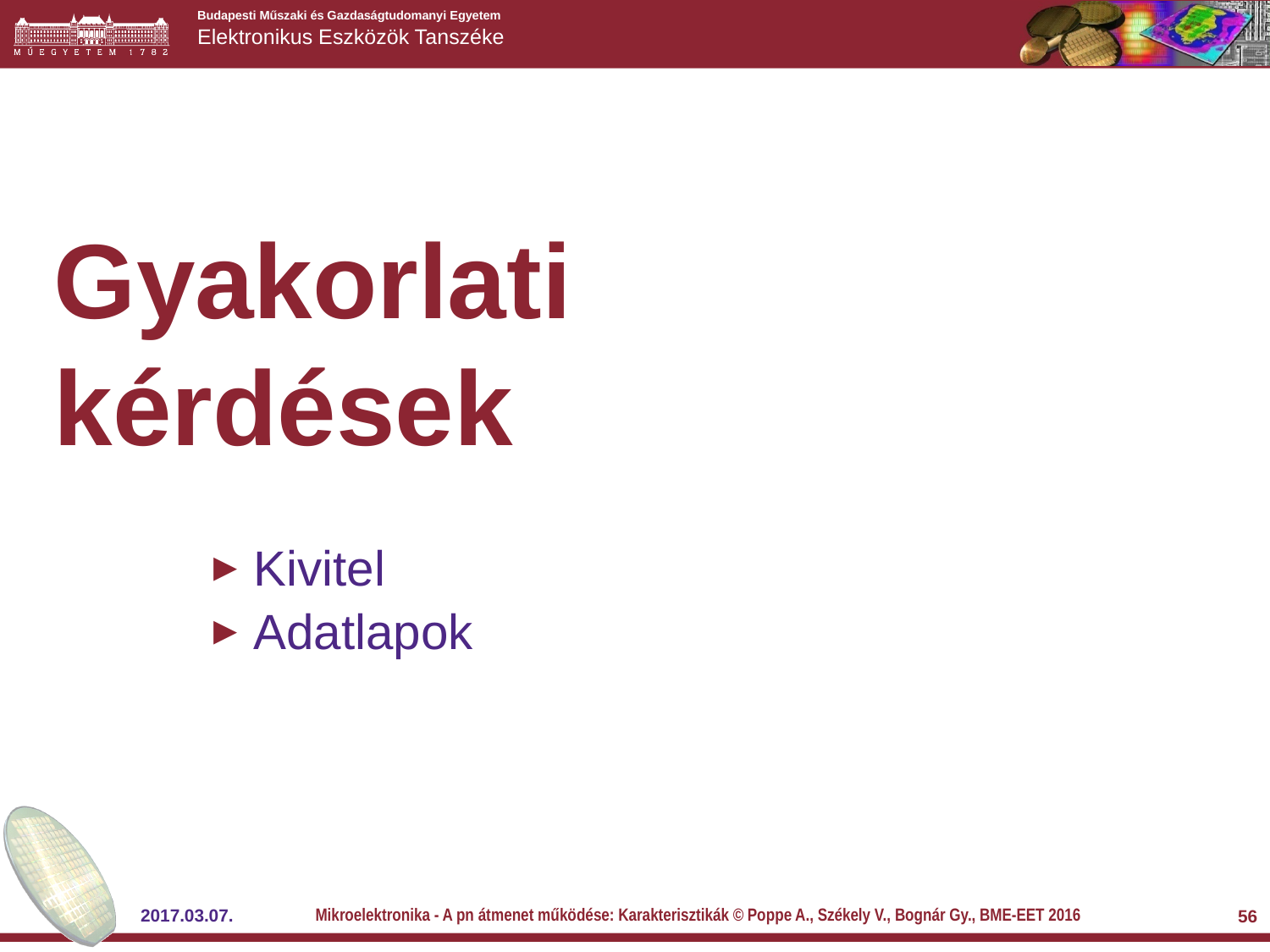

Gyakorlati kérdések
Kivitel
Adatlapok

Mikroelektronika - A pn átmenet működése: Karakterisztikák © Poppe A., Székely V., Bognár Gy., BME-EET 2016
2017.03.07.
56